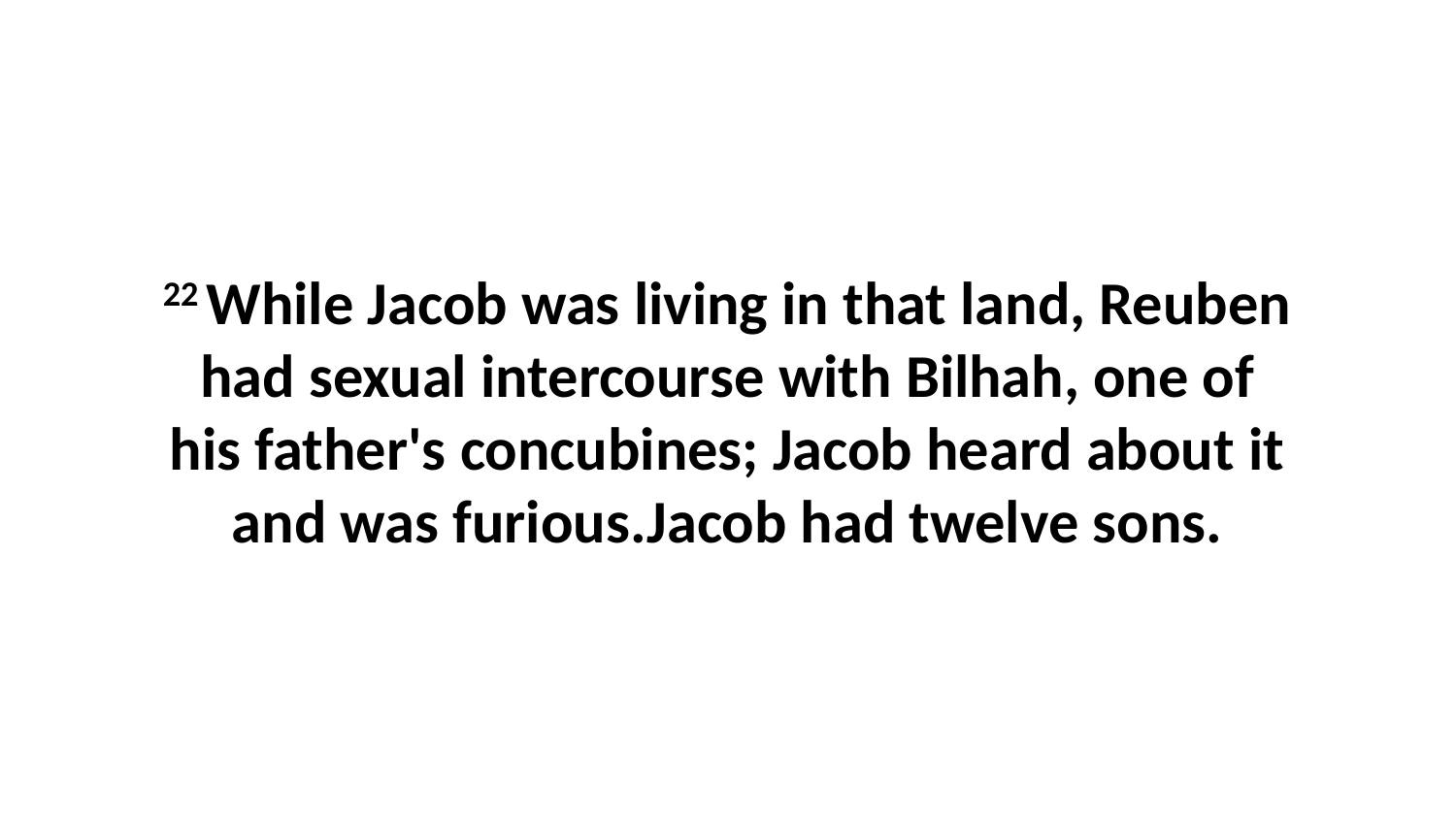

22 While Jacob was living in that land, Reuben had sexual intercourse with Bilhah, one of his father's concubines; Jacob heard about it and was furious.Jacob had twelve sons.